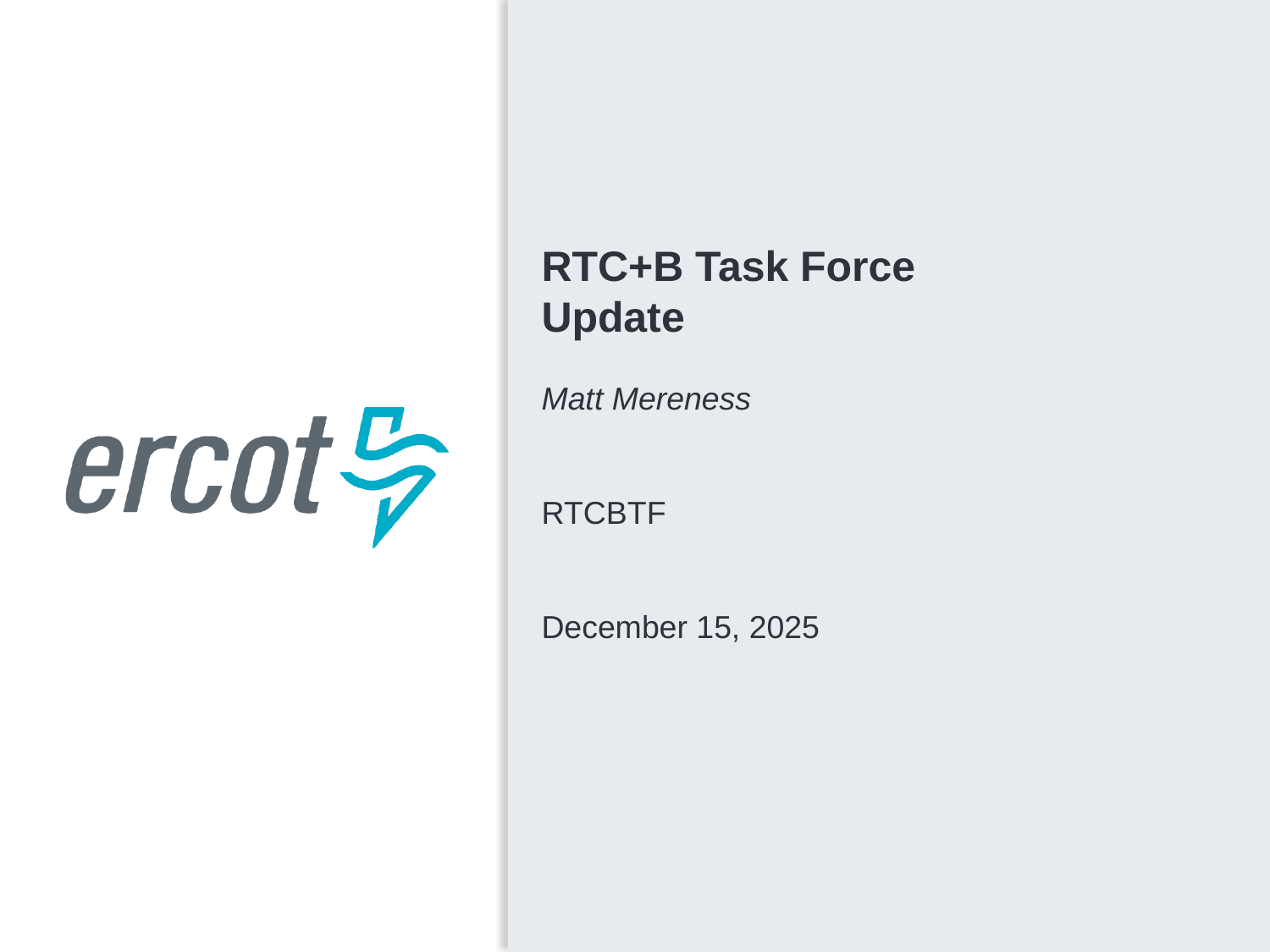

RTC+B Task Force
Update

Matt Mereness

RTCBTF

December 15, 2025